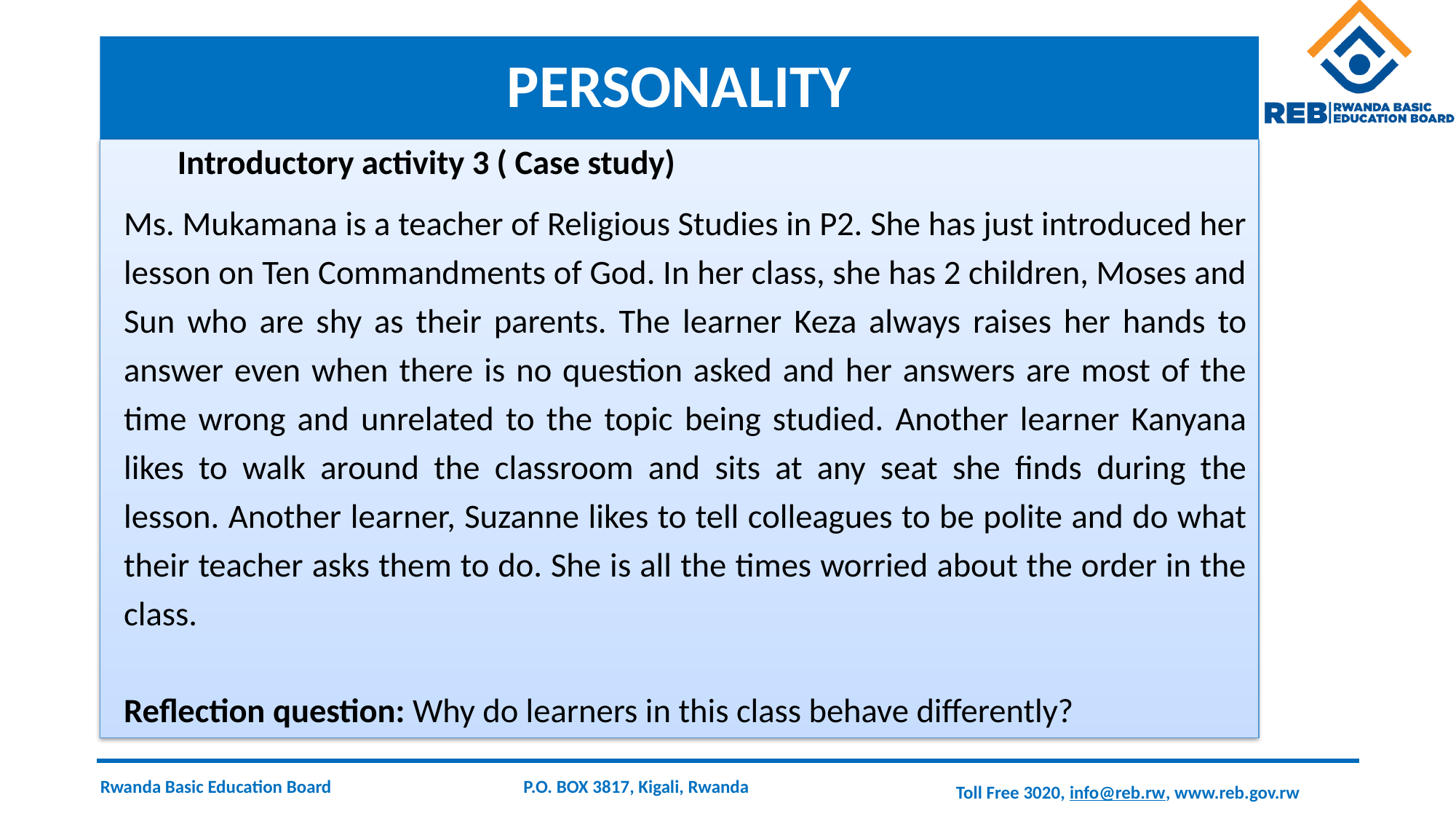

# PERSONALITY
       Introductory activity 3 ( Case study)
Ms. Mukamana is a teacher of Religious Studies in P2. She has just introduced her lesson on Ten Commandments of God. In her class, she has 2 children, Moses and Sun who are shy as their parents. The learner Keza always raises her hands to answer even when there is no question asked and her answers are most of the time wrong and unrelated to the topic being studied. Another learner Kanyana likes to walk around the classroom and sits at any seat she finds during the lesson. Another learner, Suzanne likes to tell colleagues to be polite and do what their teacher asks them to do. She is all the times worried about the order in the class.

Reflection question: Why do learners in this class behave differently?